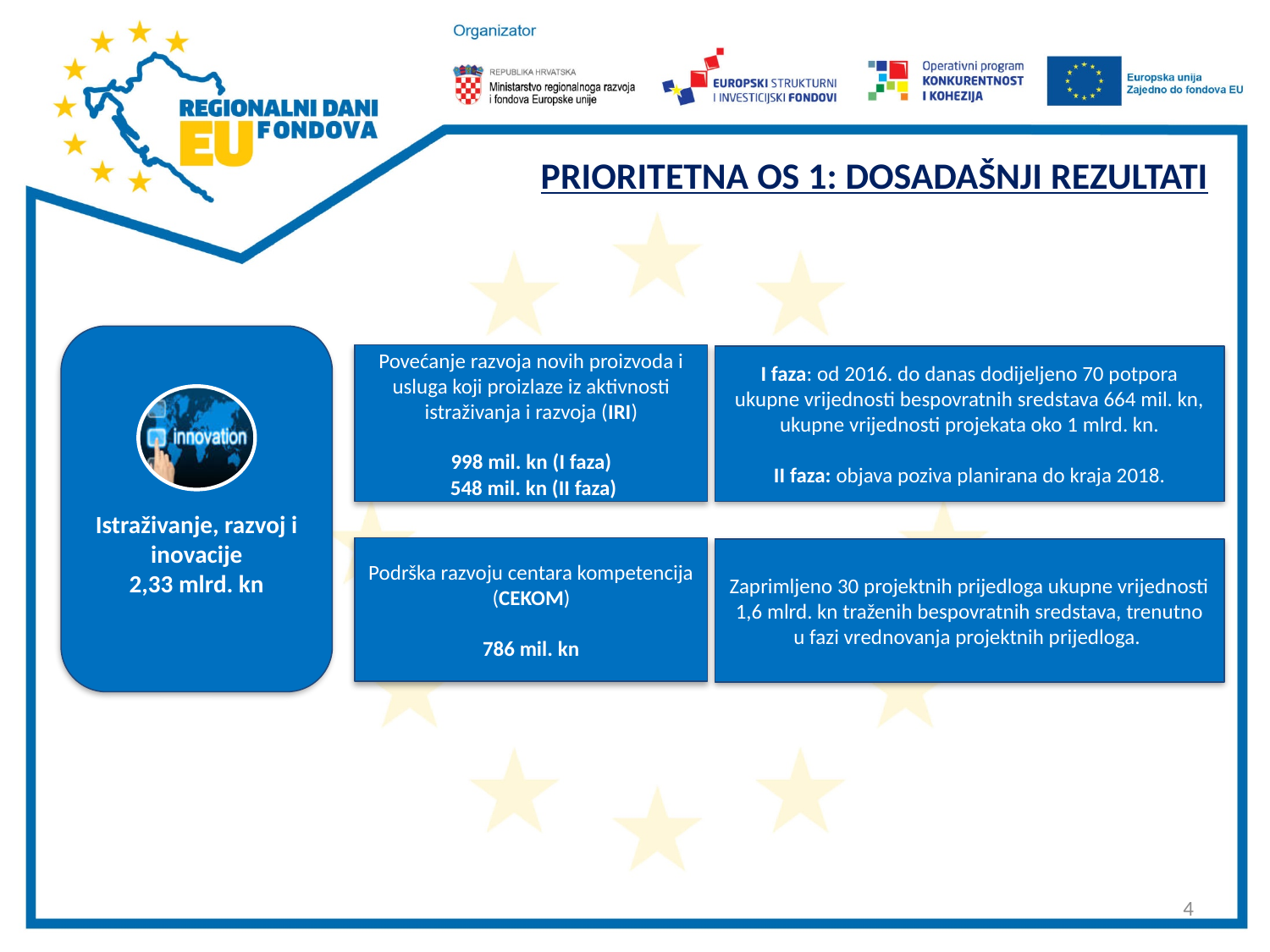

PRIORITETNA OS 1: DOSADAŠNJI REZULTATI

Istraživanje, razvoj i inovacije
2,33 mlrd. kn

Povećanje razvoja novih proizvoda i usluga koji proizlaze iz aktivnosti istraživanja i razvoja (IRI)

998 mil. kn (I faza)
 548 mil. kn (II faza)
I faza: od 2016. do danas dodijeljeno 70 potpora ukupne vrijednosti bespovratnih sredstava 664 mil. kn, ukupne vrijednosti projekata oko 1 mlrd. kn.

II faza: objava poziva planirana do kraja 2018.

Podrška razvoju centara kompetencija (CEKOM)

786 mil. kn
Zaprimljeno 30 projektnih prijedloga ukupne vrijednosti 1,6 mlrd. kn traženih bespovratnih sredstava, trenutno u fazi vrednovanja projektnih prijedloga.

4